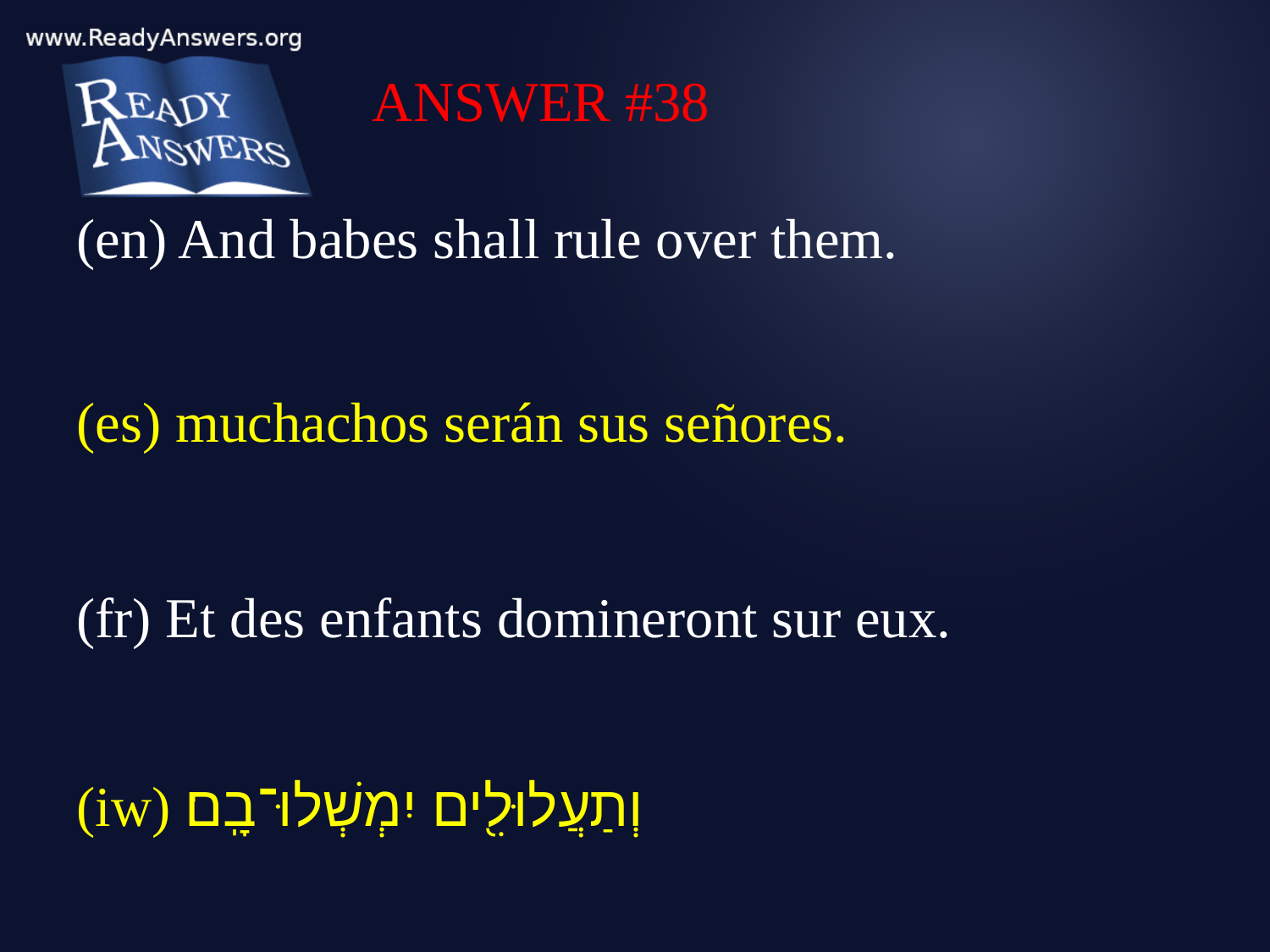

ANSWER #38
(en) And babes shall rule over them.
(es) muchachos serán sus señores.
(fr) Et des enfants domineront sur eux.
(iw) וְתַעֲלוּלִ֖ים יִמְשְׁלוּ־בָֽם׃